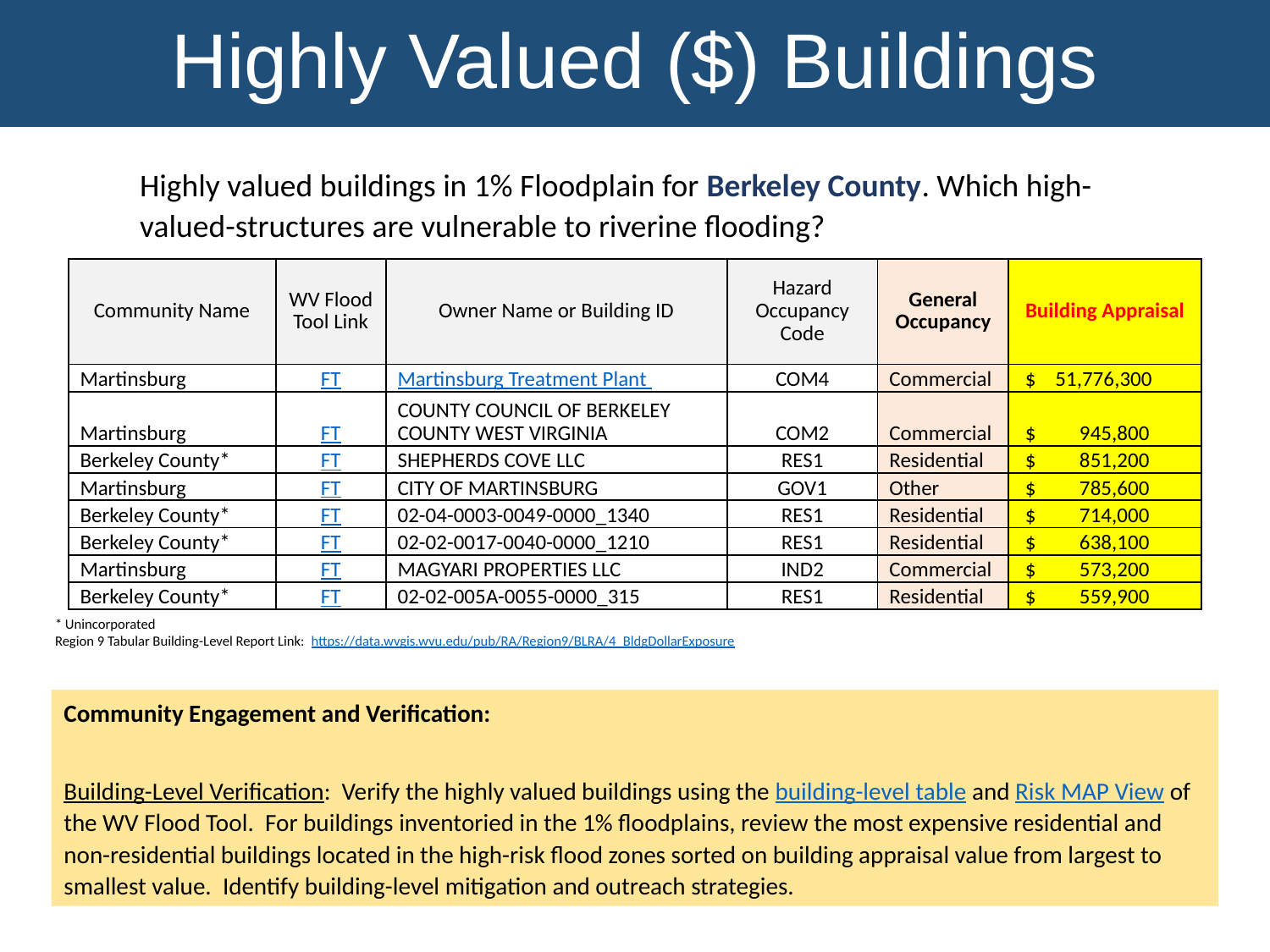

Highly Valued ($) Buildings
Highly valued buildings in 1% Floodplain for Berkeley County. Which high-valued-structures are vulnerable to riverine flooding?
| Community Name | WV Flood Tool Link | Owner Name or Building ID | Hazard Occupancy Code | General Occupancy | Building Appraisal |
| --- | --- | --- | --- | --- | --- |
| Martinsburg | FT | Martinsburg Treatment Plant | COM4 | Commercial | $ 51,776,300 |
| Martinsburg | FT | COUNTY COUNCIL OF BERKELEY COUNTY WEST VIRGINIA | COM2 | Commercial | $ 945,800 |
| Berkeley County\* | FT | SHEPHERDS COVE LLC | RES1 | Residential | $ 851,200 |
| Martinsburg | FT | CITY OF MARTINSBURG | GOV1 | Other | $ 785,600 |
| Berkeley County\* | FT | 02-04-0003-0049-0000\_1340 | RES1 | Residential | $ 714,000 |
| Berkeley County\* | FT | 02-02-0017-0040-0000\_1210 | RES1 | Residential | $ 638,100 |
| Martinsburg | FT | MAGYARI PROPERTIES LLC | IND2 | Commercial | $ 573,200 |
| Berkeley County\* | FT | 02-02-005A-0055-0000\_315 | RES1 | Residential | $ 559,900 |
* Unincorporated
Region 9 Tabular Building-Level Report Link:  https://data.wvgis.wvu.edu/pub/RA/Region9/BLRA/4_BldgDollarExposure
Community Engagement and Verification:
Building-Level Verification:  Verify the highly valued buildings using the building-level table and Risk MAP View of the WV Flood Tool.  For buildings inventoried in the 1% floodplains, review the most expensive residential and non-residential buildings located in the high-risk flood zones sorted on building appraisal value from largest to smallest value.  Identify building-level mitigation and outreach strategies.